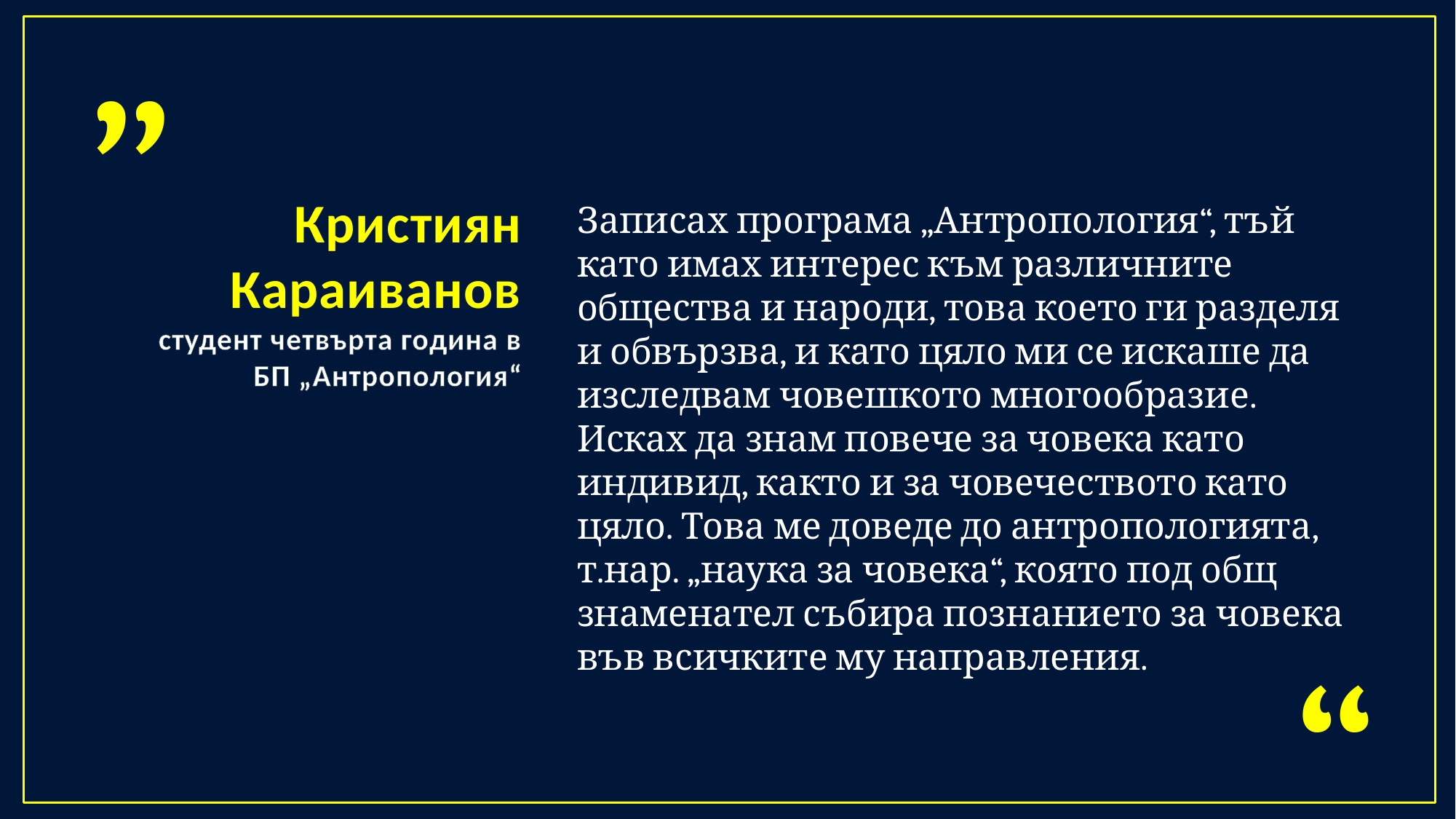

„
# Кристиян Караиванов студент четвърта година в БП „Антропология“
Записах програма „Антропология“, тъй като имах интерес към различните общества и народи, това което ги разделя и обвързва, и като цяло ми се искаше да изследвам човешкото многообразие. Исках да знам повече за човека като индивид, както и за човечеството като цяло. Това ме доведе до антропологията, т.нар. „наука за човека“, която под общ знаменател събира познанието за човека във всичките му направления.

“